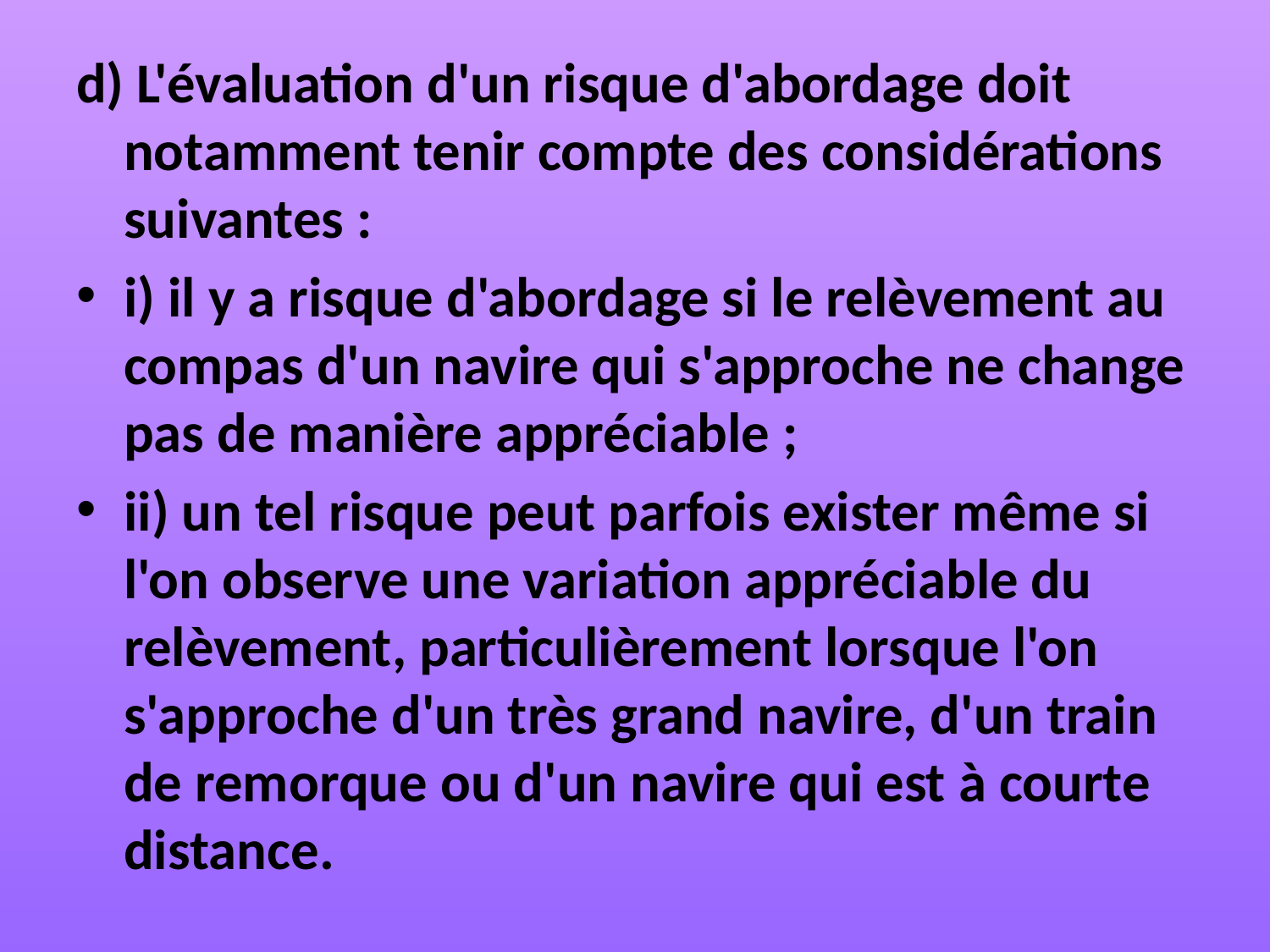

d) L'évaluation d'un risque d'abordage doit notamment tenir compte des considérations suivantes :
i) il y a risque d'abordage si le relèvement au compas d'un navire qui s'approche ne change pas de manière appréciable ;
ii) un tel risque peut parfois exister même si l'on observe une variation appréciable du relèvement, particulièrement lorsque l'on s'approche d'un très grand navire, d'un train de remorque ou d'un navire qui est à courte distance.